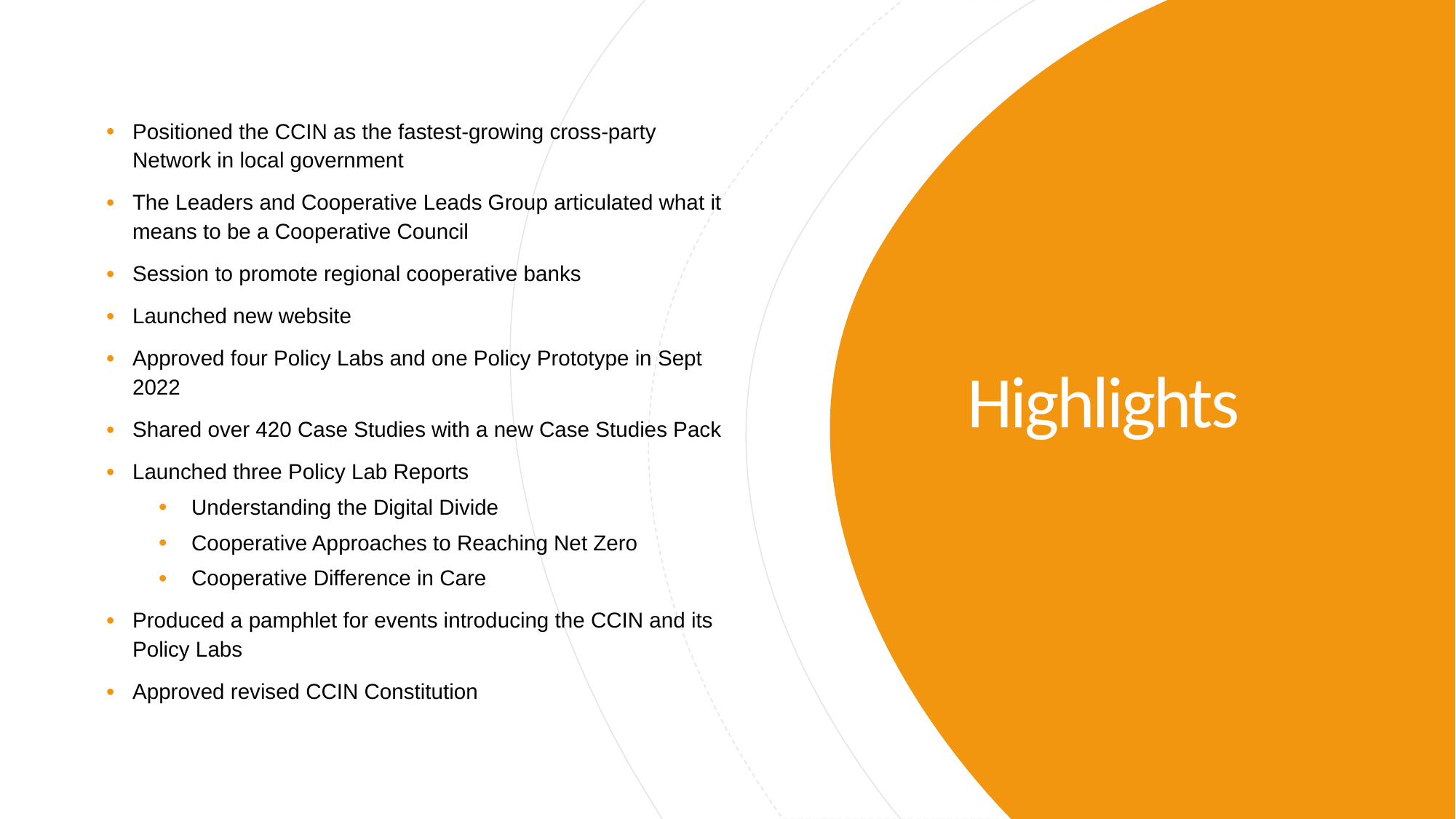

Positioned the CCIN as the fastest-growing cross-party Network in local government
The Leaders and Cooperative Leads Group articulated what it means to be a Cooperative Council
Session to promote regional cooperative banks
Launched new website
Approved four Policy Labs and one Policy Prototype in Sept 2022
Shared over 420 Case Studies with a new Case Studies Pack
Launched three Policy Lab Reports
Understanding the Digital Divide
Cooperative Approaches to Reaching Net Zero
Cooperative Difference in Care
Produced a pamphlet for events introducing the CCIN and its Policy Labs
Approved revised CCIN Constitution
# Highlights